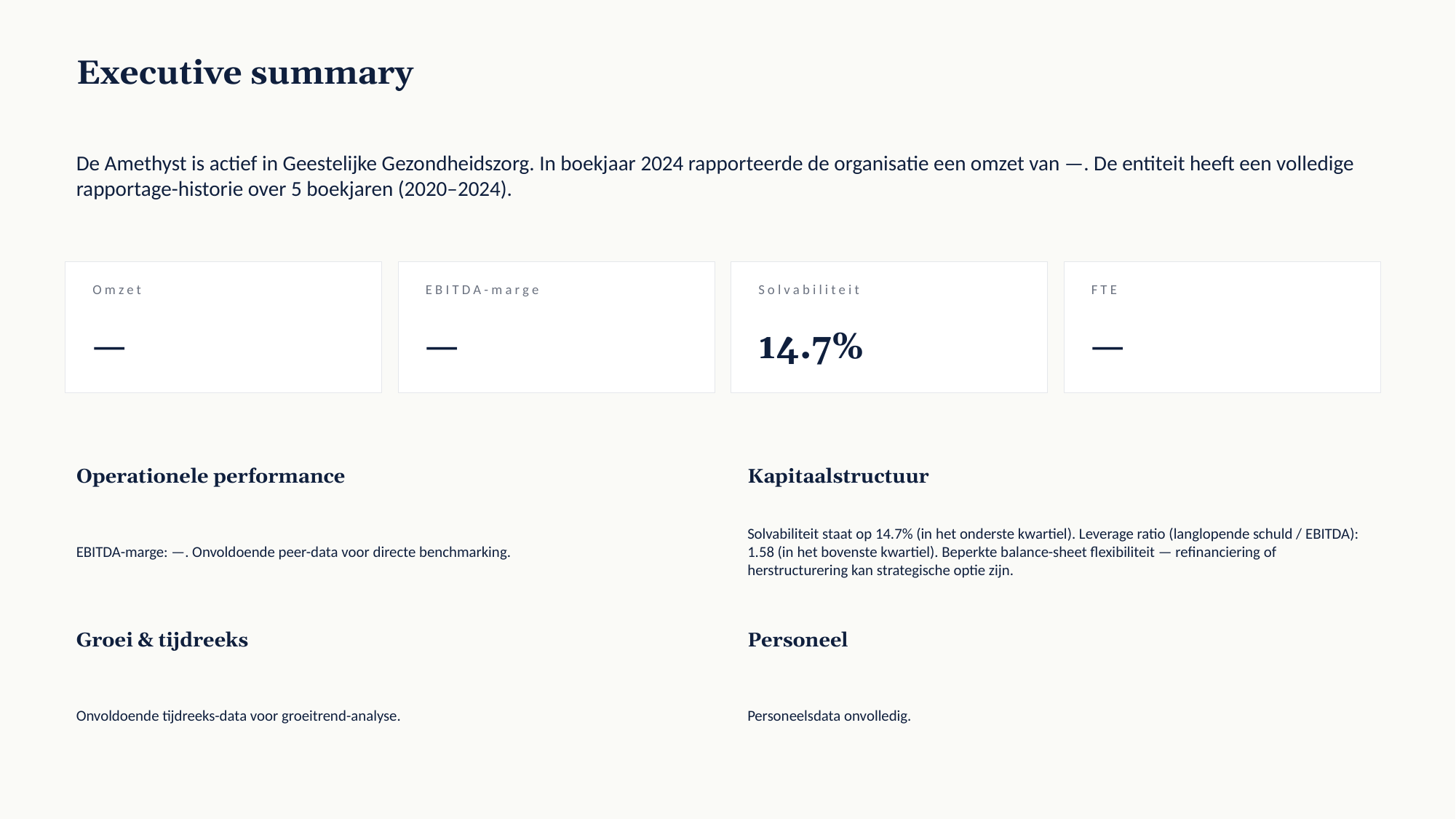

Executive summary
De Amethyst is actief in Geestelijke Gezondheidszorg. In boekjaar 2024 rapporteerde de organisatie een omzet van —. De entiteit heeft een volledige rapportage-historie over 5 boekjaren (2020–2024).

Omzet
EBITDA-marge
Solvabiliteit
FTE
—
—
14.7%
—
Operationele performance
Kapitaalstructuur
EBITDA-marge: —. Onvoldoende peer-data voor directe benchmarking.
Solvabiliteit staat op 14.7% (in het onderste kwartiel). Leverage ratio (langlopende schuld / EBITDA): 1.58 (in het bovenste kwartiel). Beperkte balance-sheet flexibiliteit — refinanciering of herstructurering kan strategische optie zijn.
Groei & tijdreeks
Personeel
Onvoldoende tijdreeks-data voor groeitrend-analyse.
Personeelsdata onvolledig.